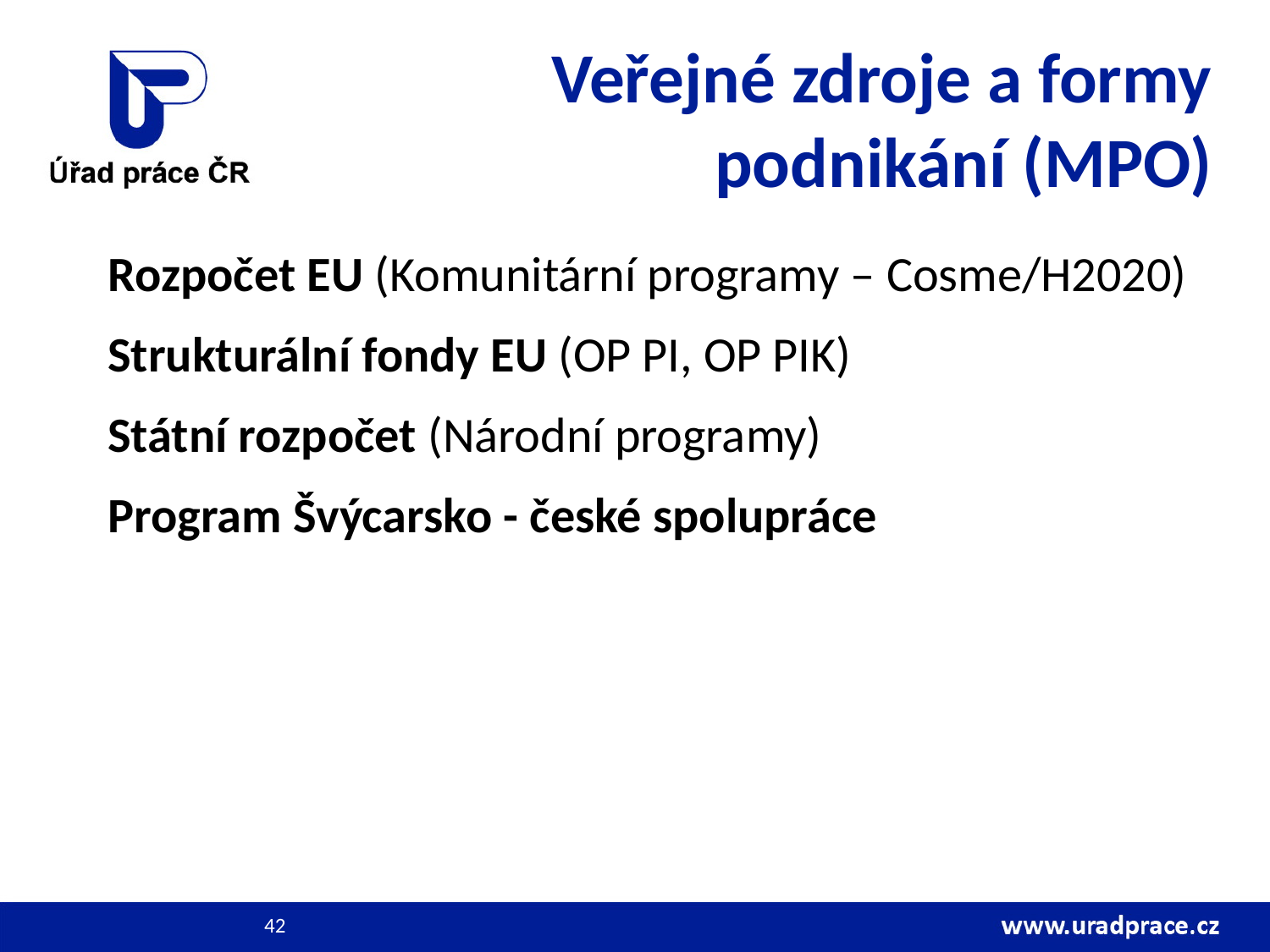

# Veřejné zdroje a formy podnikání (MPO)
Rozpočet EU (Komunitární programy – Cosme/H2020)
Strukturální fondy EU (OP PI, OP PIK)
Státní rozpočet (Národní programy)
Program Švýcarsko - české spolupráce
42